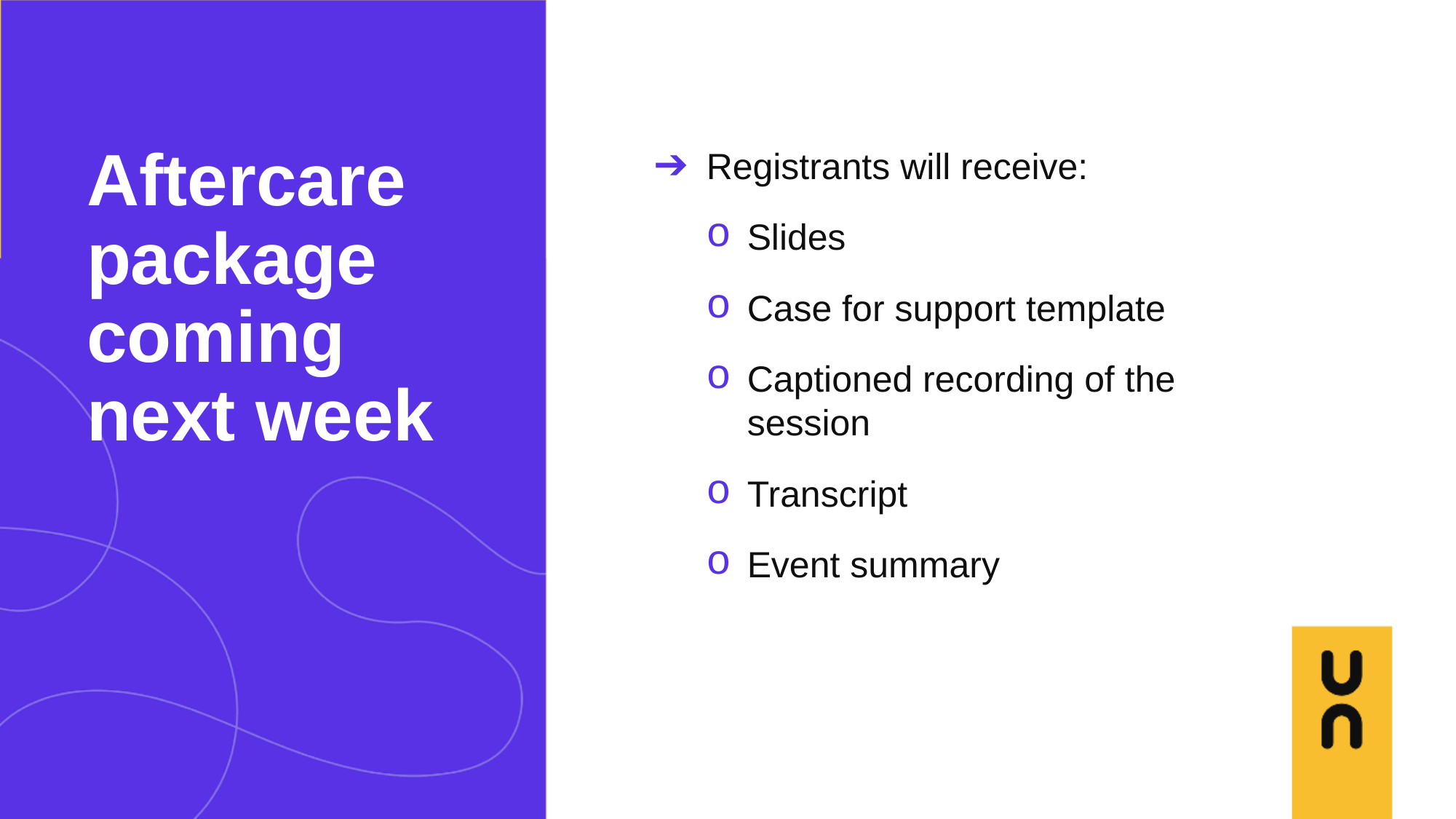

# Aftercare package coming next week
Registrants will receive:
Slides
Case for support template
Captioned recording of the session
Transcript
Event summary